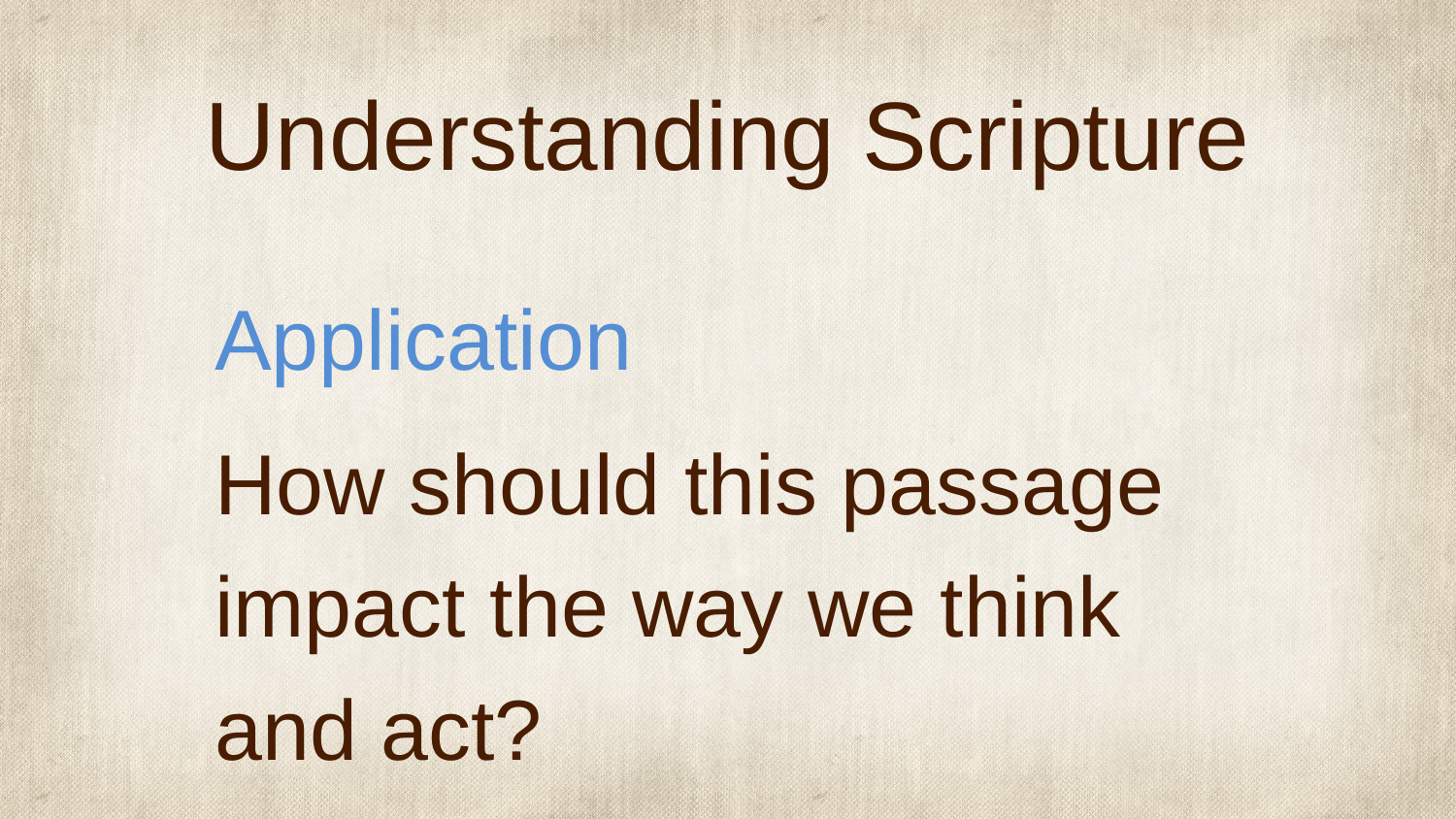

# Understanding Scripture
Application
How should this passage impact the way we think and act?